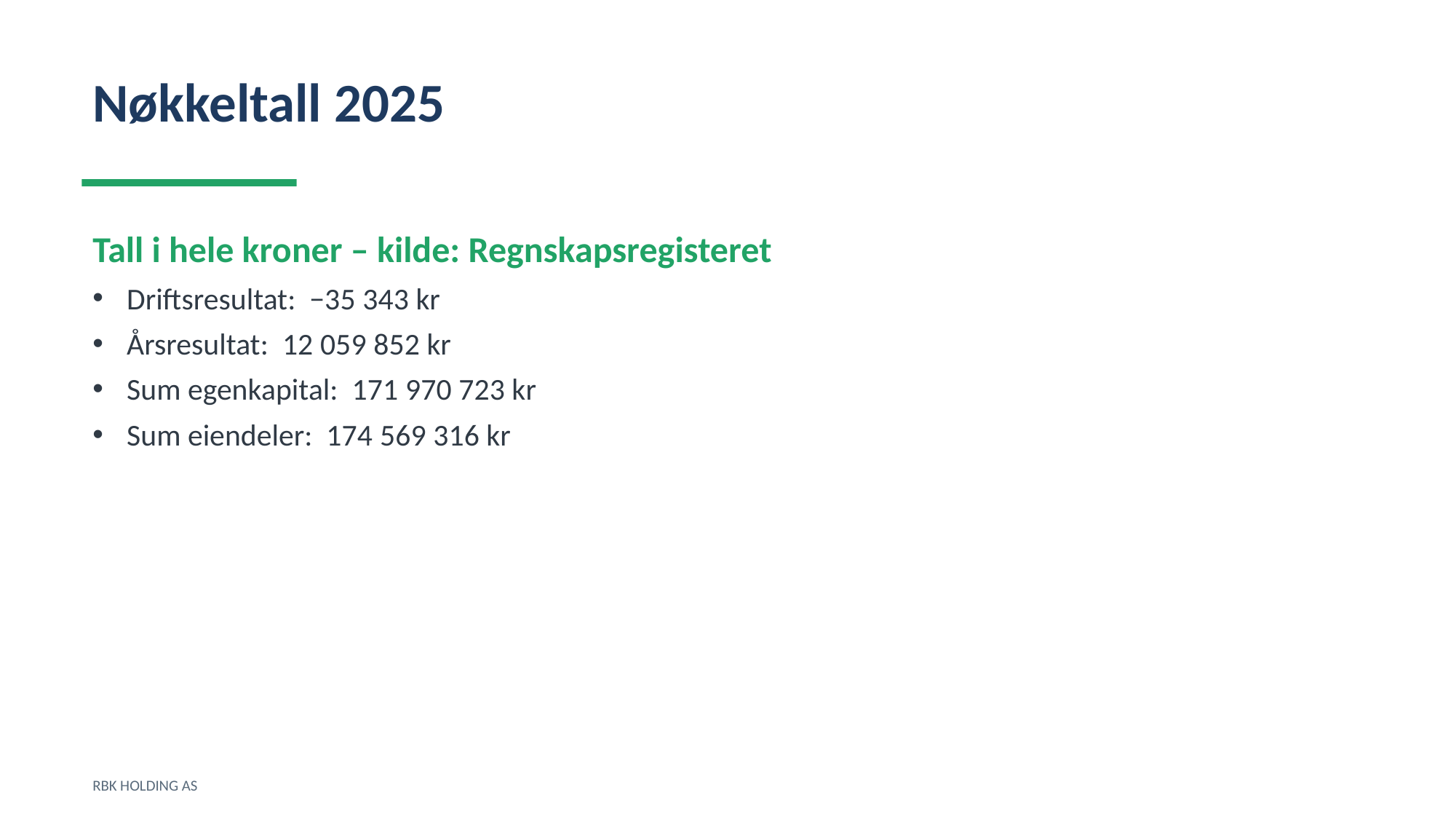

Nøkkeltall 2025

Tall i hele kroner – kilde: Regnskapsregisteret
Driftsresultat:  −35 343 kr
Årsresultat:  12 059 852 kr
Sum egenkapital:  171 970 723 kr
Sum eiendeler:  174 569 316 kr
RBK HOLDING AS